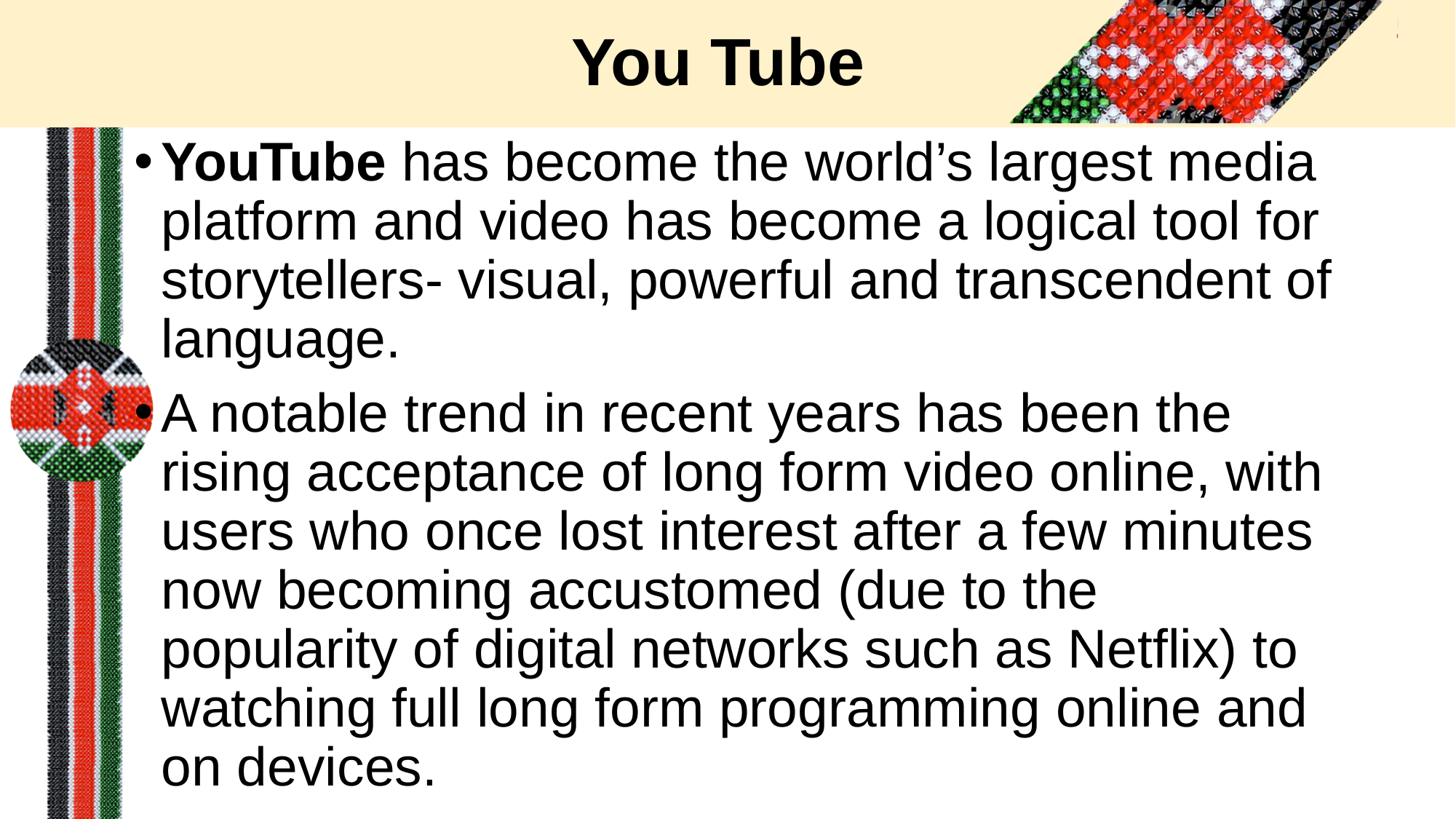

# You Tube
YouTube has become the world’s largest media platform and video has become a logical tool for storytellers- visual, powerful and transcendent of language.
A notable trend in recent years has been the rising acceptance of long form video online, with users who once lost interest after a few minutes now becoming accustomed (due to the popularity of digital networks such as Netflix) to watching full long form programming online and on devices.